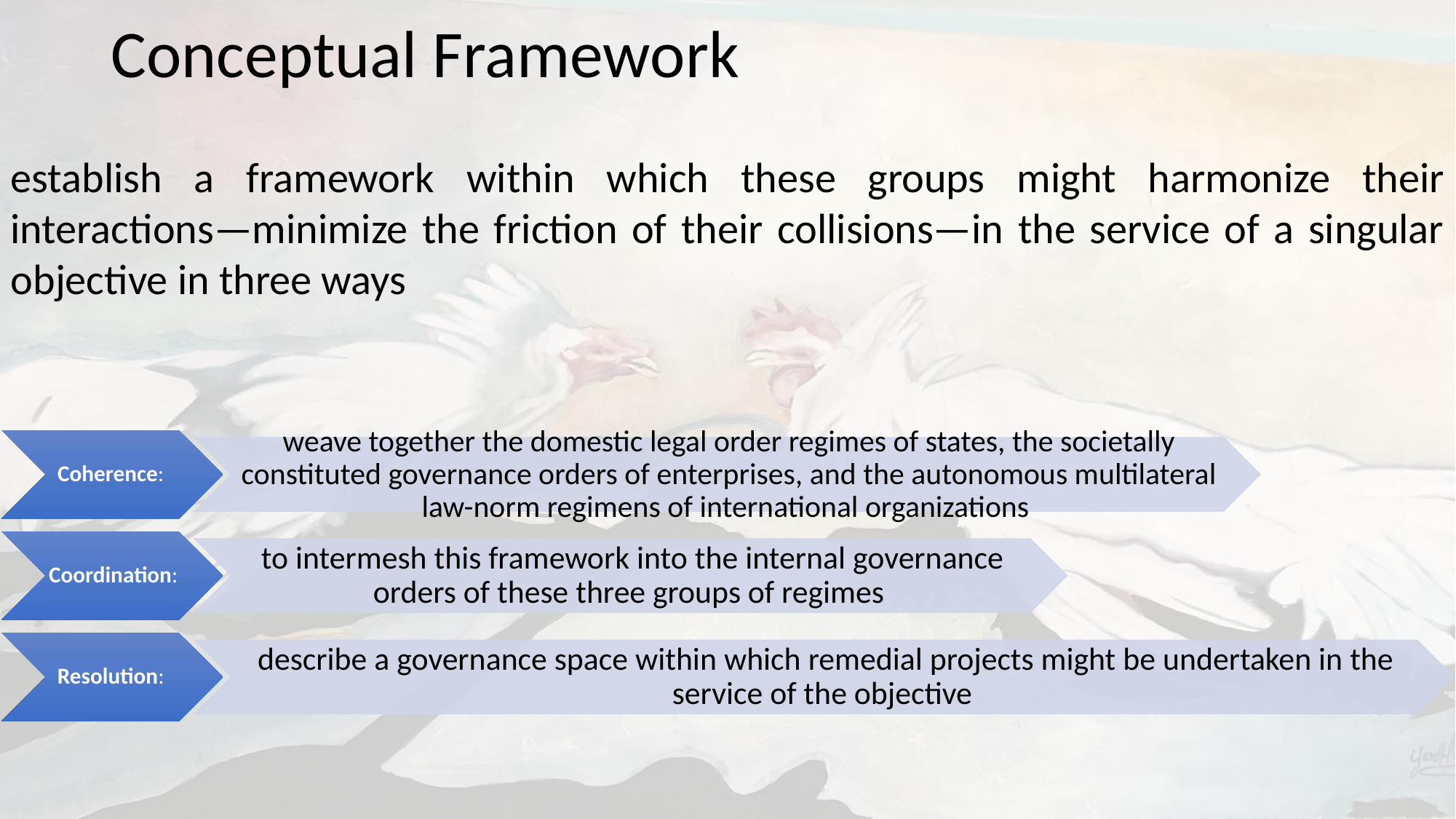

# Conceptual Framework
establish a framework within which these groups might harmonize their interactions—minimize the friction of their collisions—in the service of a singular objective in three ways
Coherence:
weave together the domestic legal order regimes of states, the societally constituted governance orders of enterprises, and the autonomous multilateral law-norm regimens of international organizations
Coordination:
to intermesh this framework into the internal governance orders of these three groups of regimes
Resolution:
describe a governance space within which remedial projects might be undertaken in the service of the objective